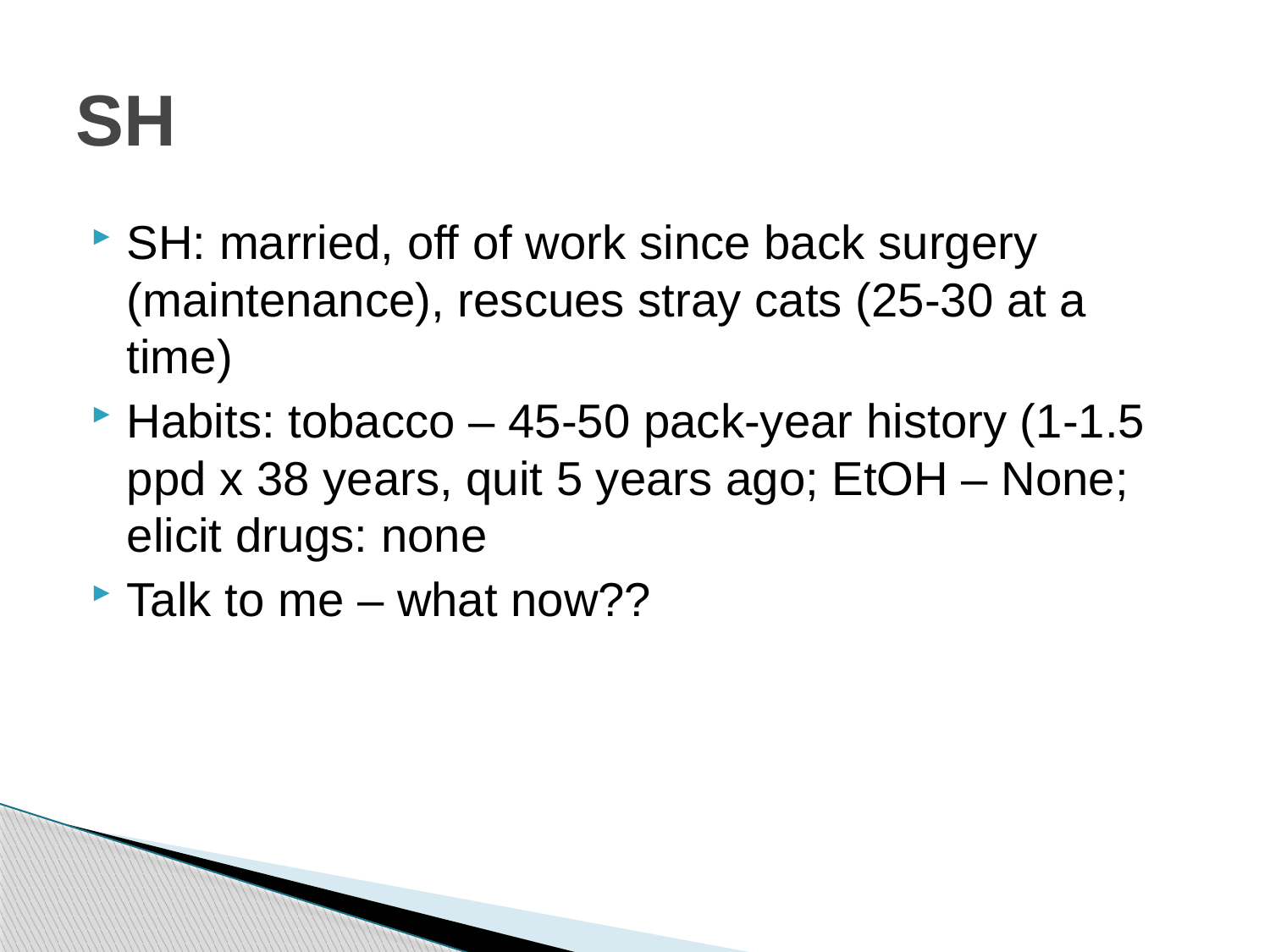

# SH
SH: married, off of work since back surgery (maintenance), rescues stray cats (25-30 at a time)
Habits: tobacco – 45-50 pack-year history (1-1.5 ppd x 38 years, quit 5 years ago; EtOH – None; elicit drugs: none
Talk to me – what now??